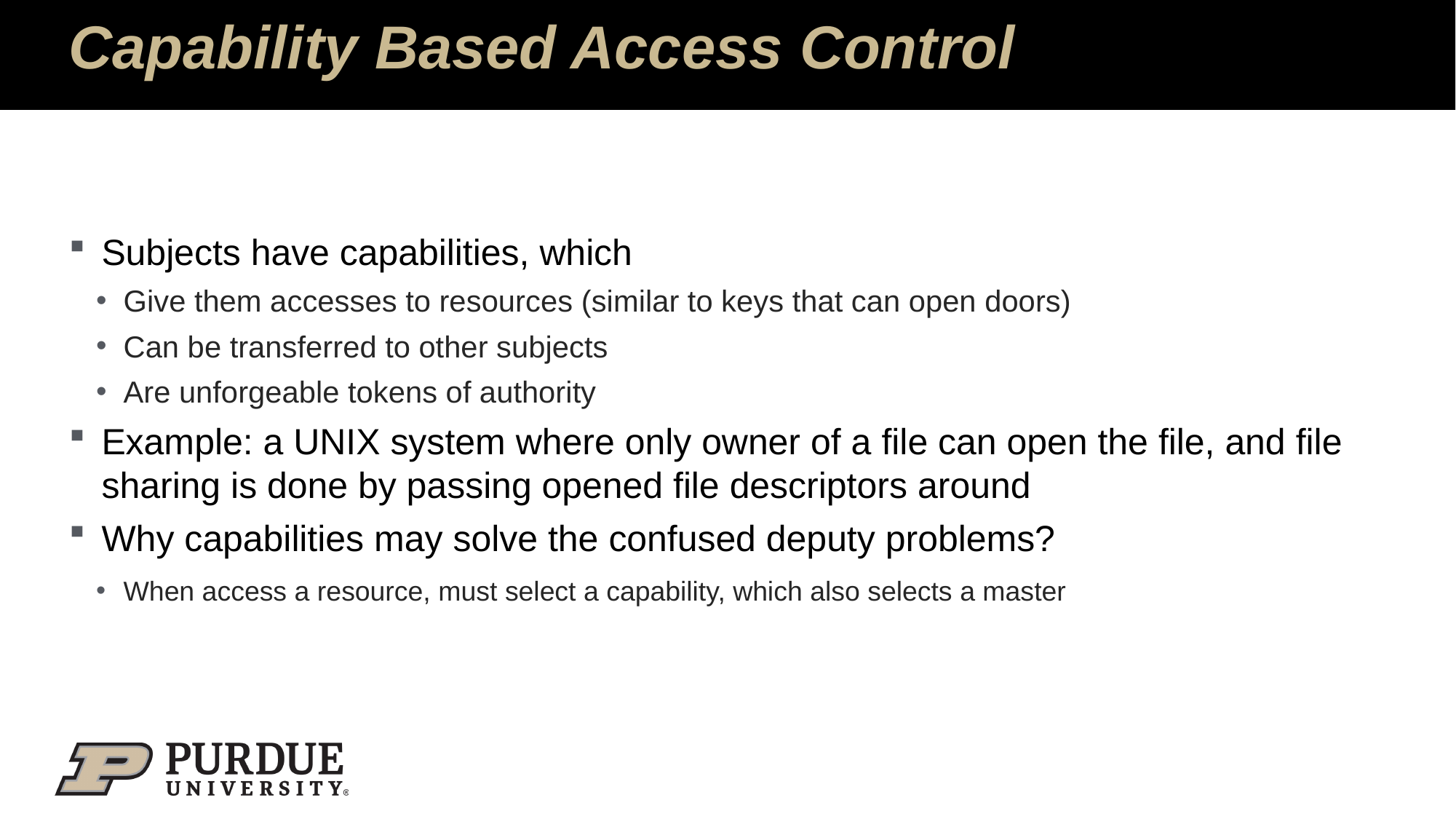

# Capability Based Access Control

Subjects have capabilities, which
Give them accesses to resources (similar to keys that can open doors)
Can be transferred to other subjects
Are unforgeable tokens of authority
Example: a UNIX system where only owner of a file can open the file, and file sharing is done by passing opened file descriptors around
Why capabilities may solve the confused deputy problems?
When access a resource, must select a capability, which also selects a master